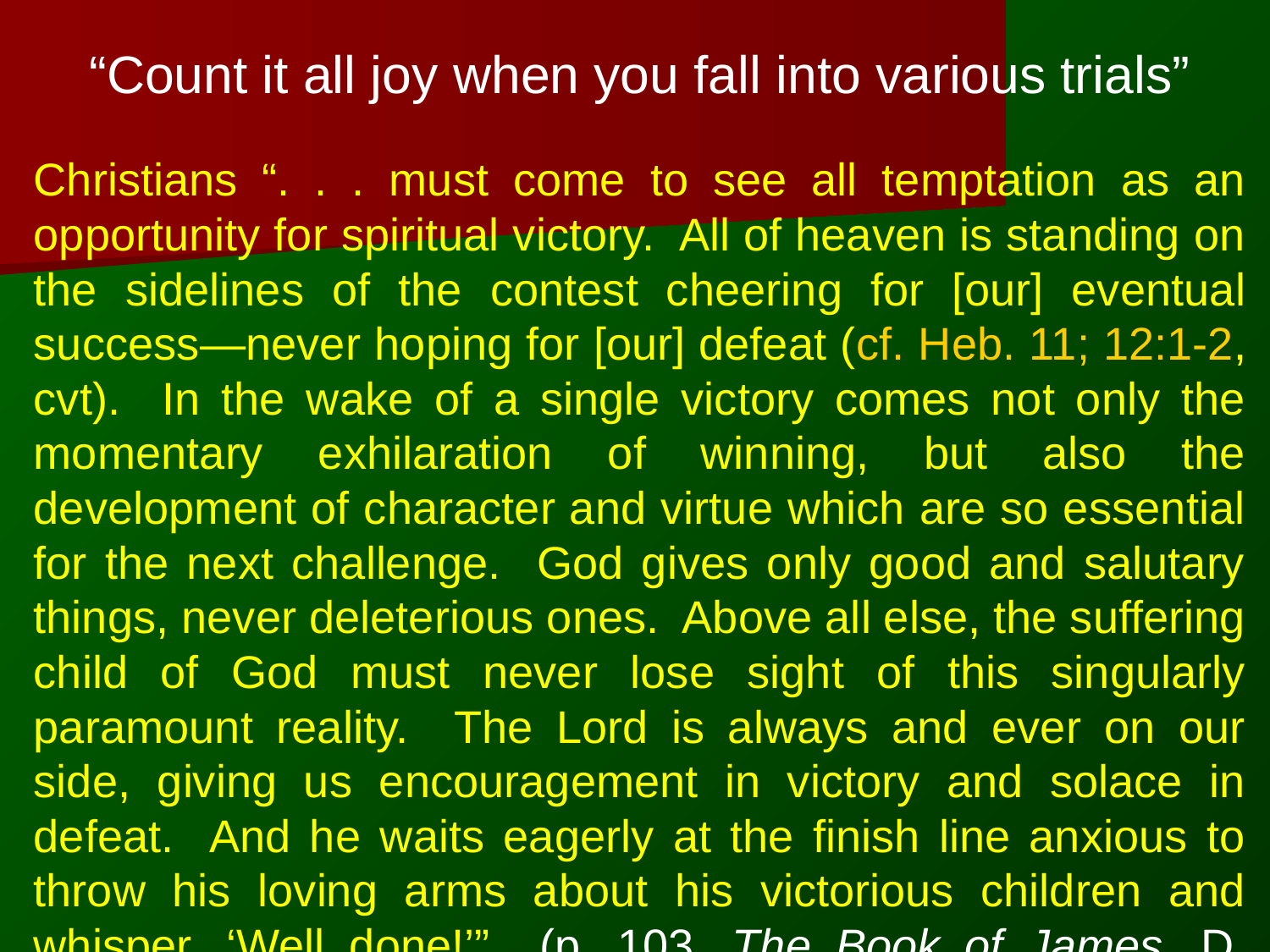

“Count it all joy when you fall into various trials”

Christians “. . . must come to see all temptation as an opportunity for spiritual victory.  All of heaven is standing on the sidelines of the contest cheering for [our] eventual success—never hoping for [our] defeat (cf. Heb. 11; 12:1-2, cvt).  In the wake of a single victory comes not only the momentary exhilaration of winning, but also the development of character and virtue which are so essential for the next challenge.  God gives only good and salutary things, never deleterious ones.  Above all else, the suffering child of God must never lose sight of this singularly paramount reality.  The Lord is always and ever on our side, giving us encouragement in victory and solace in defeat.  And he waits eagerly at the finish line anxious to throw his loving arms about his victorious children and whisper, ‘Well done!’”  (p. 103, The Book of James, D. King)